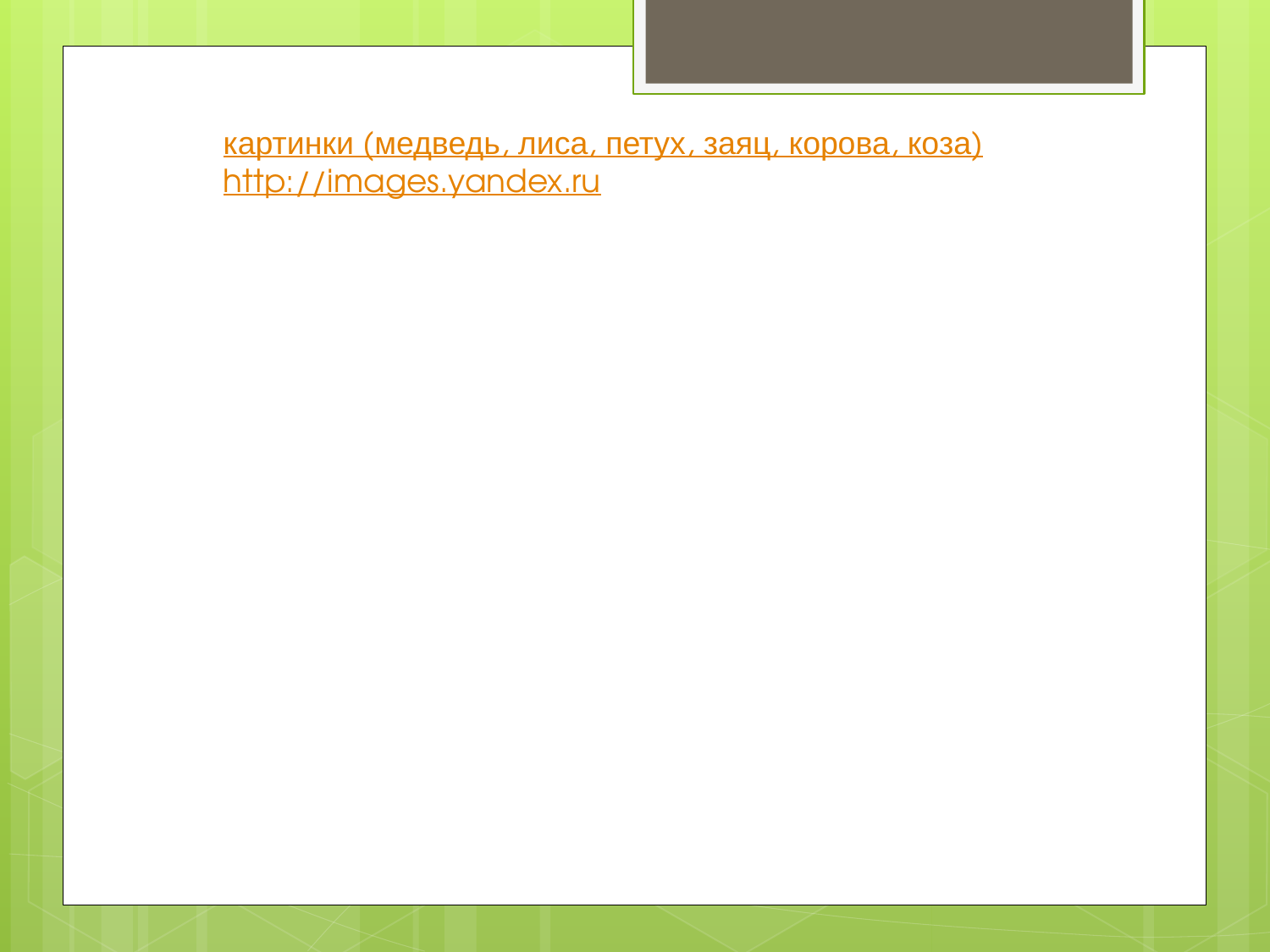

картинки (медведь, лиса, петух, заяц, корова, коза)
http://images.yandex.ru